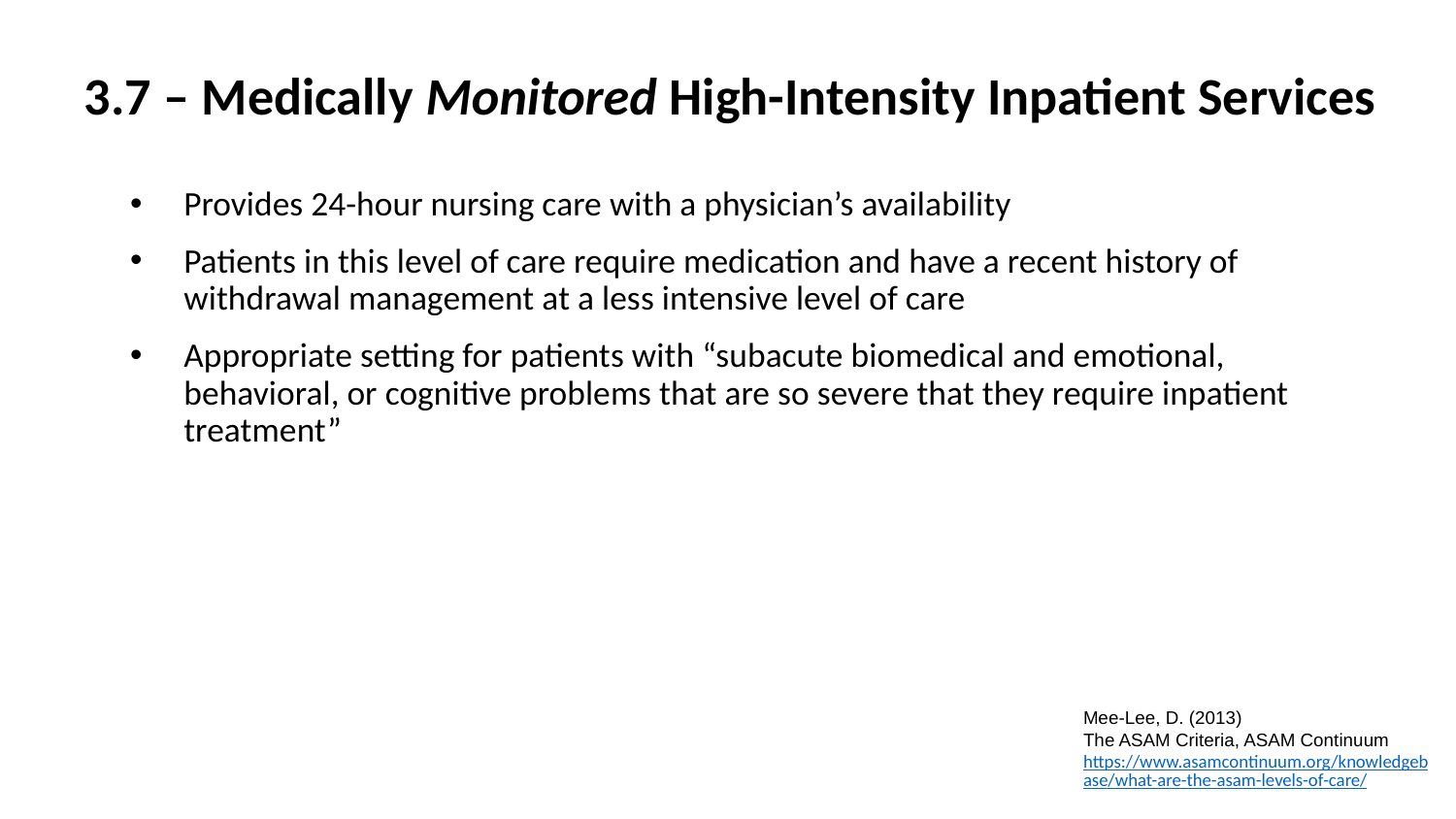

# 3.7 – Medically Monitored High-Intensity Inpatient Services
Provides 24-hour nursing care with a physician’s availability
Patients in this level of care require medication and have a recent history of withdrawal management at a less intensive level of care
Appropriate setting for patients with “subacute biomedical and emotional, behavioral, or cognitive problems that are so severe that they require inpatient treatment”
Mee-Lee, D. (2013)
The ASAM Criteria, ASAM Continuum https://www.asamcontinuum.org/knowledgebase/what-are-the-asam-levels-of-care/